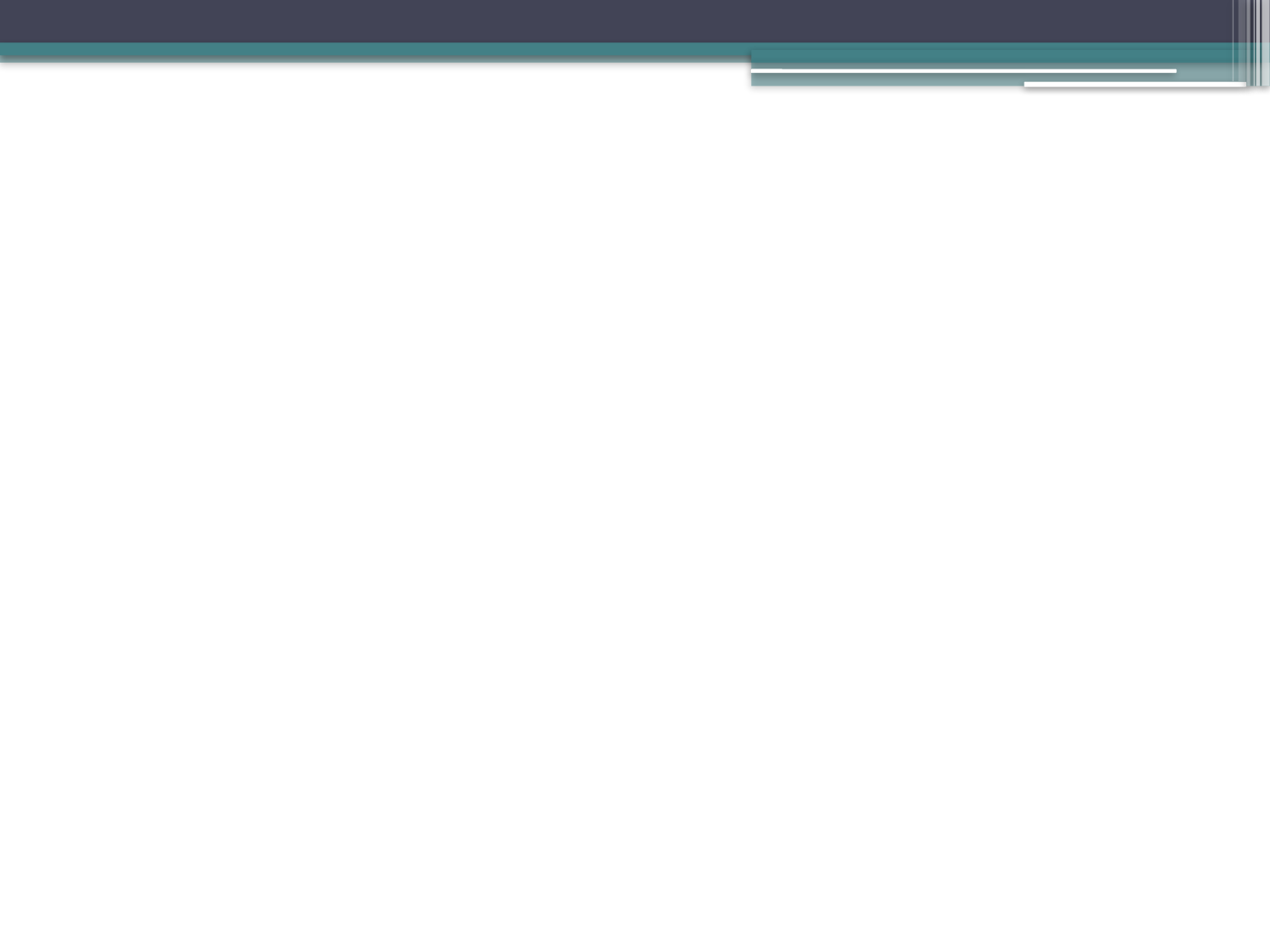

# Новое  достижение детей подготовительной группы Воспитатель: Боровикова В.Н.